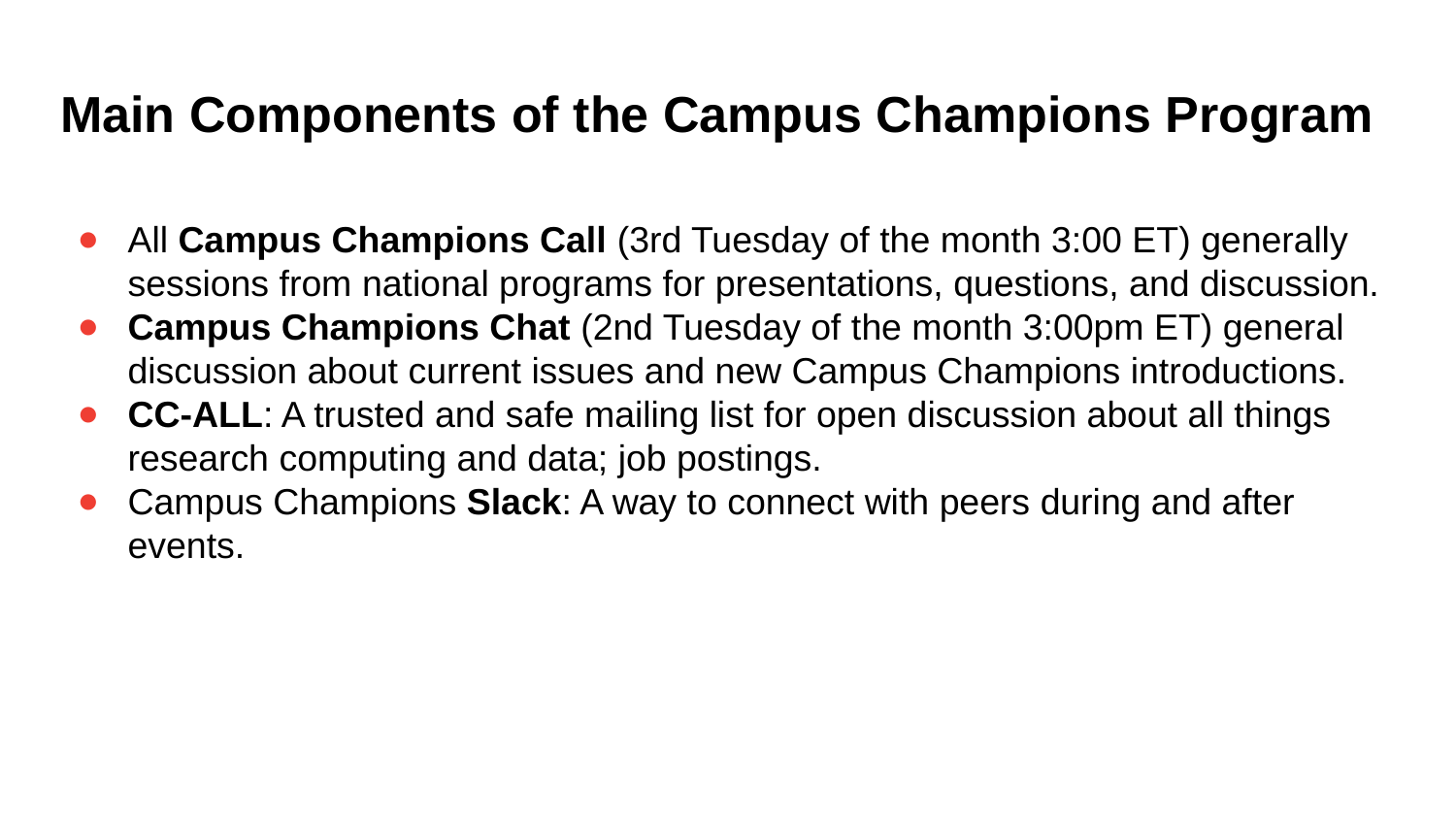

# Main Components of the Campus Champions Program

All Campus Champions Call (3rd Tuesday of the month 3:00 ET) generally sessions from national programs for presentations, questions, and discussion.
Campus Champions Chat (2nd Tuesday of the month 3:00pm ET) general discussion about current issues and new Campus Champions introductions.
CC-ALL: A trusted and safe mailing list for open discussion about all things research computing and data; job postings.
Campus Champions Slack: A way to connect with peers during and after events.